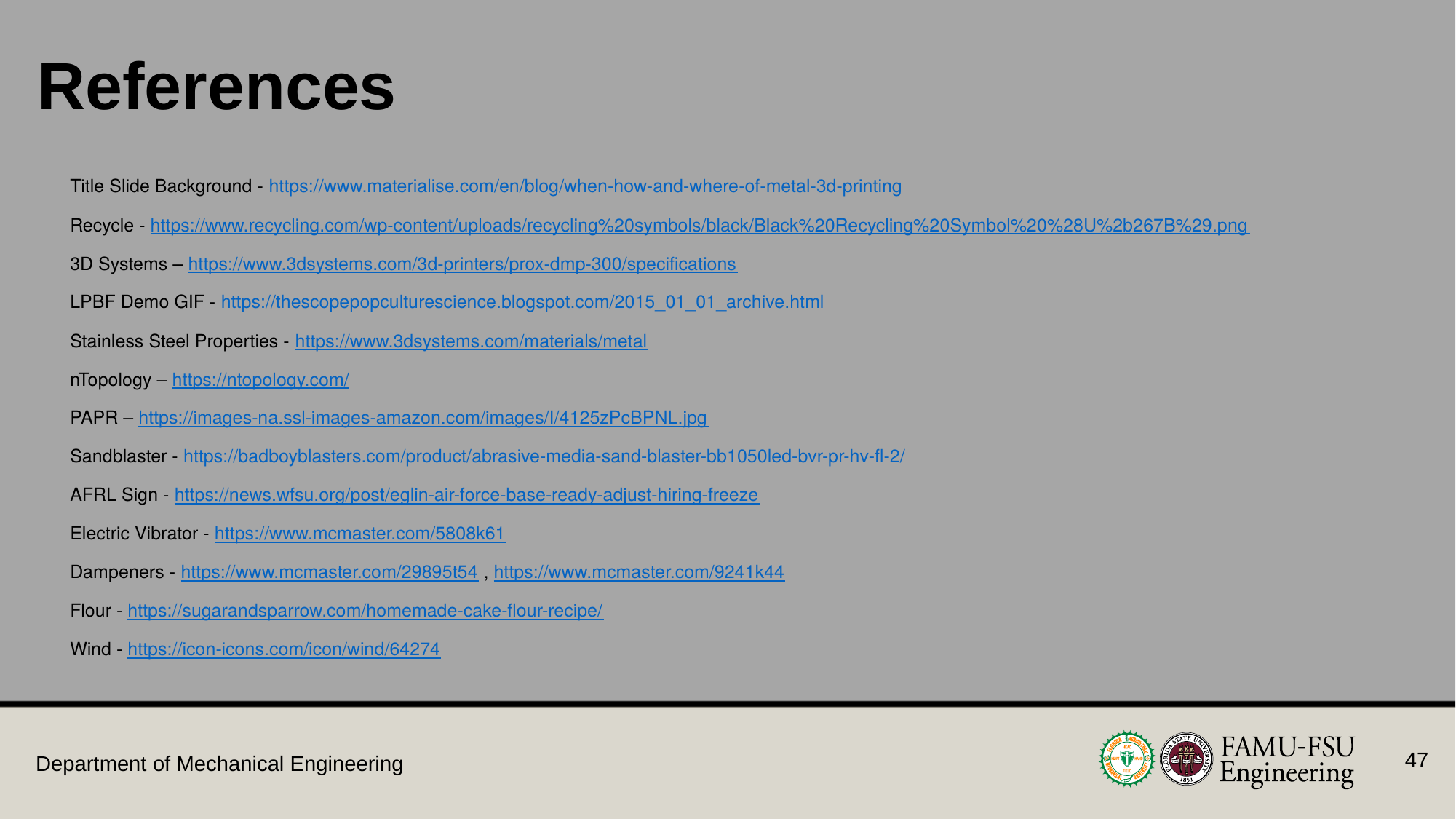

References
Title Slide Background - https://www.materialise.com/en/blog/when-how-and-where-of-metal-3d-printing
Recycle - https://www.recycling.com/wp-content/uploads/recycling%20symbols/black/Black%20Recycling%20Symbol%20%28U%2b267B%29.png
3D Systems – https://www.3dsystems.com/3d-printers/prox-dmp-300/specifications
LPBF Demo GIF - https://thescopepopculturescience.blogspot.com/2015_01_01_archive.html
Stainless Steel Properties - https://www.3dsystems.com/materials/metal
nTopology – https://ntopology.com/
PAPR – https://images-na.ssl-images-amazon.com/images/I/4125zPcBPNL.jpg
Sandblaster - https://badboyblasters.com/product/abrasive-media-sand-blaster-bb1050led-bvr-pr-hv-fl-2/
AFRL Sign - https://news.wfsu.org/post/eglin-air-force-base-ready-adjust-hiring-freeze
Electric Vibrator - https://www.mcmaster.com/5808k61
Dampeners - https://www.mcmaster.com/29895t54 , https://www.mcmaster.com/9241k44
Flour - https://sugarandsparrow.com/homemade-cake-flour-recipe/
Wind - https://icon-icons.com/icon/wind/64274
47